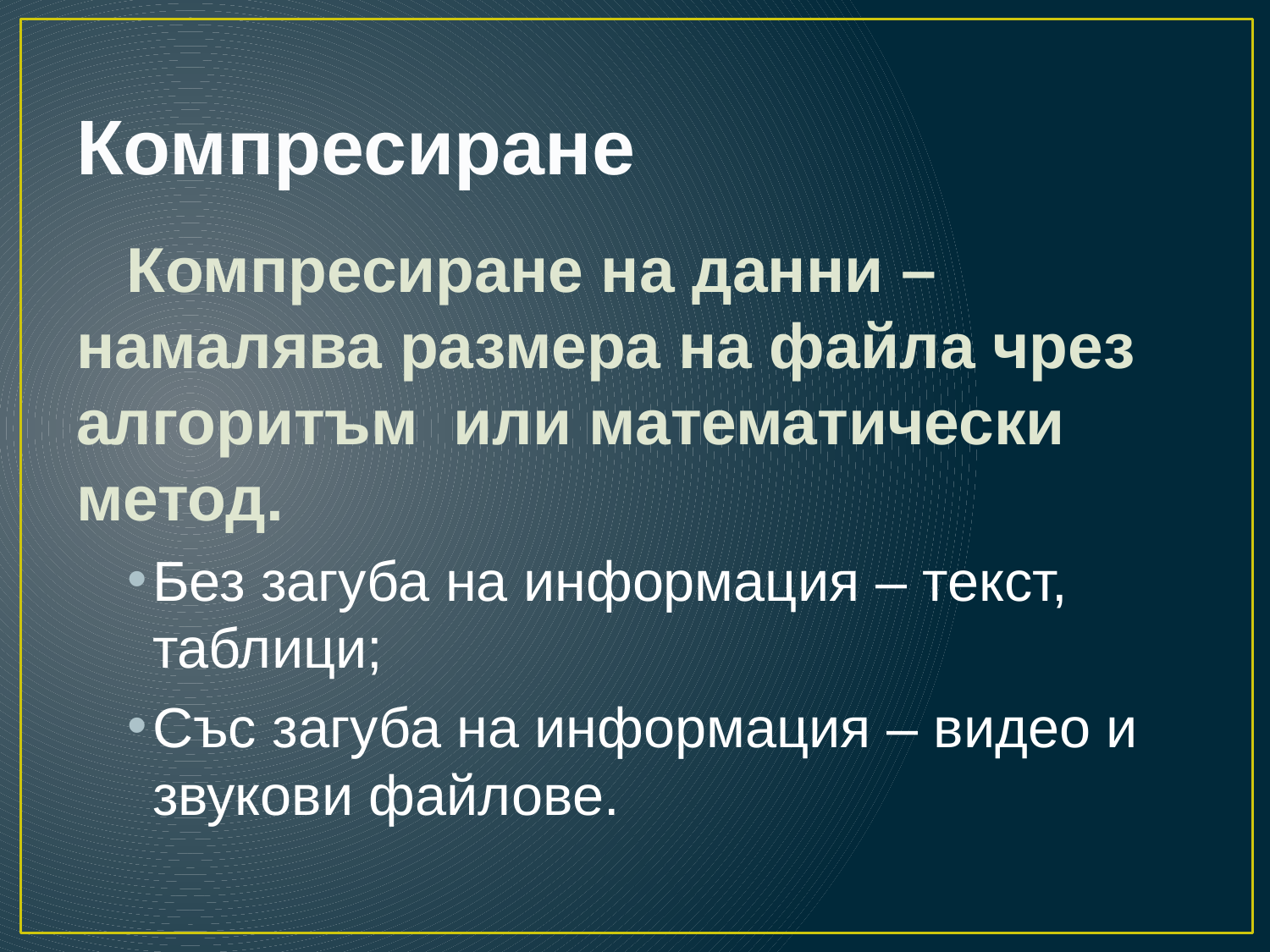

# Компресиране
Компресиране на данни – намалява размера на файла чрез  алгоритъм  или математически метод.
Без загуба на информация – текст,  таблици;
Със загуба на информация – видео и звукови файлове.